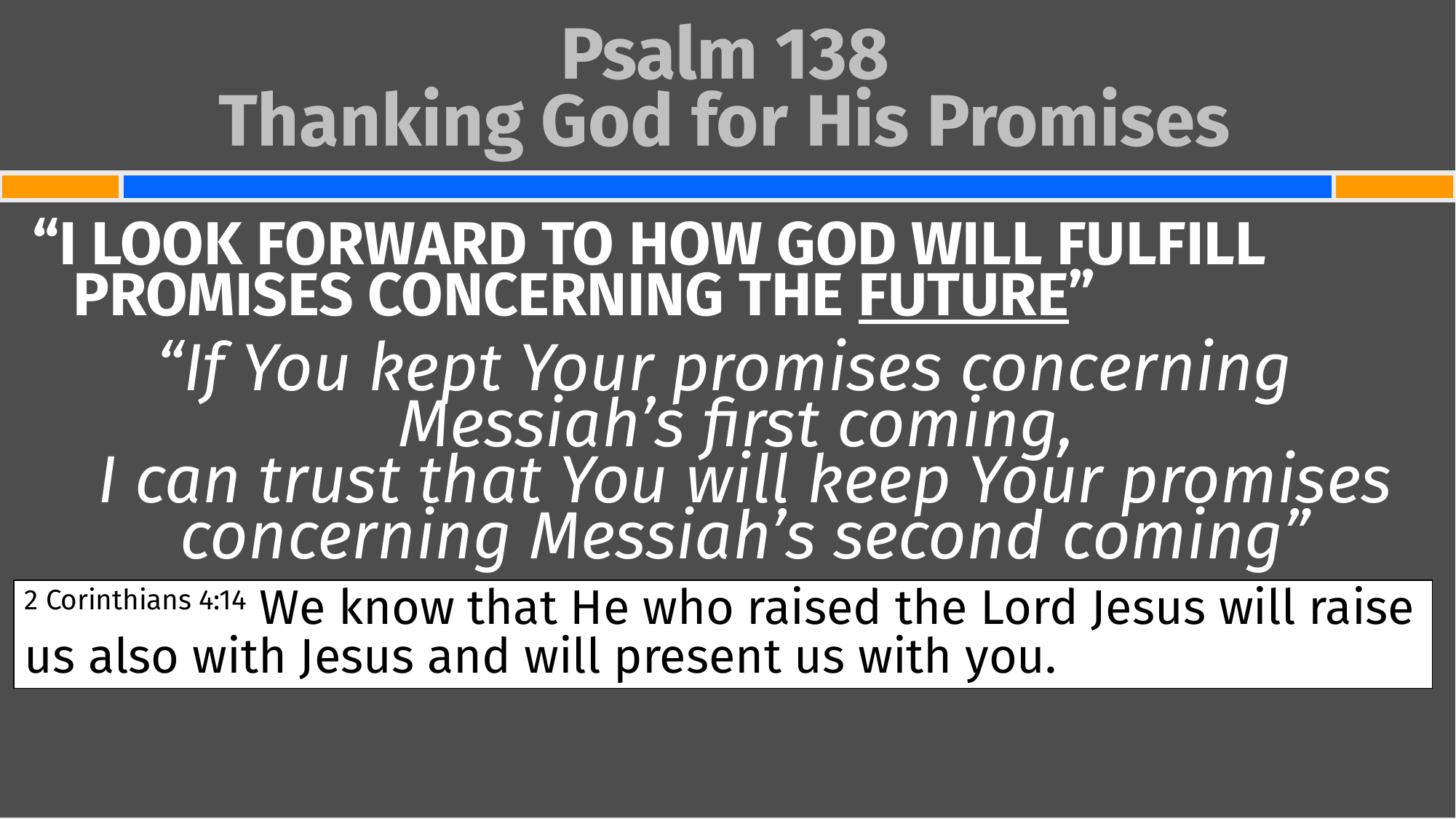

Psalm 138
Thanking God for His Promises
#

“I LOOK FORWARD TO HOW GOD WILL FULFILL PROMISES CONCERNING THE FUTURE”
“If You kept Your promises concerning Messiah’s first coming,
I can trust that You will keep Your promises concerning Messiah’s second coming”

2 Corinthians 4:14 We know that He who raised the Lord Jesus will raise us also with Jesus and will present us with you.